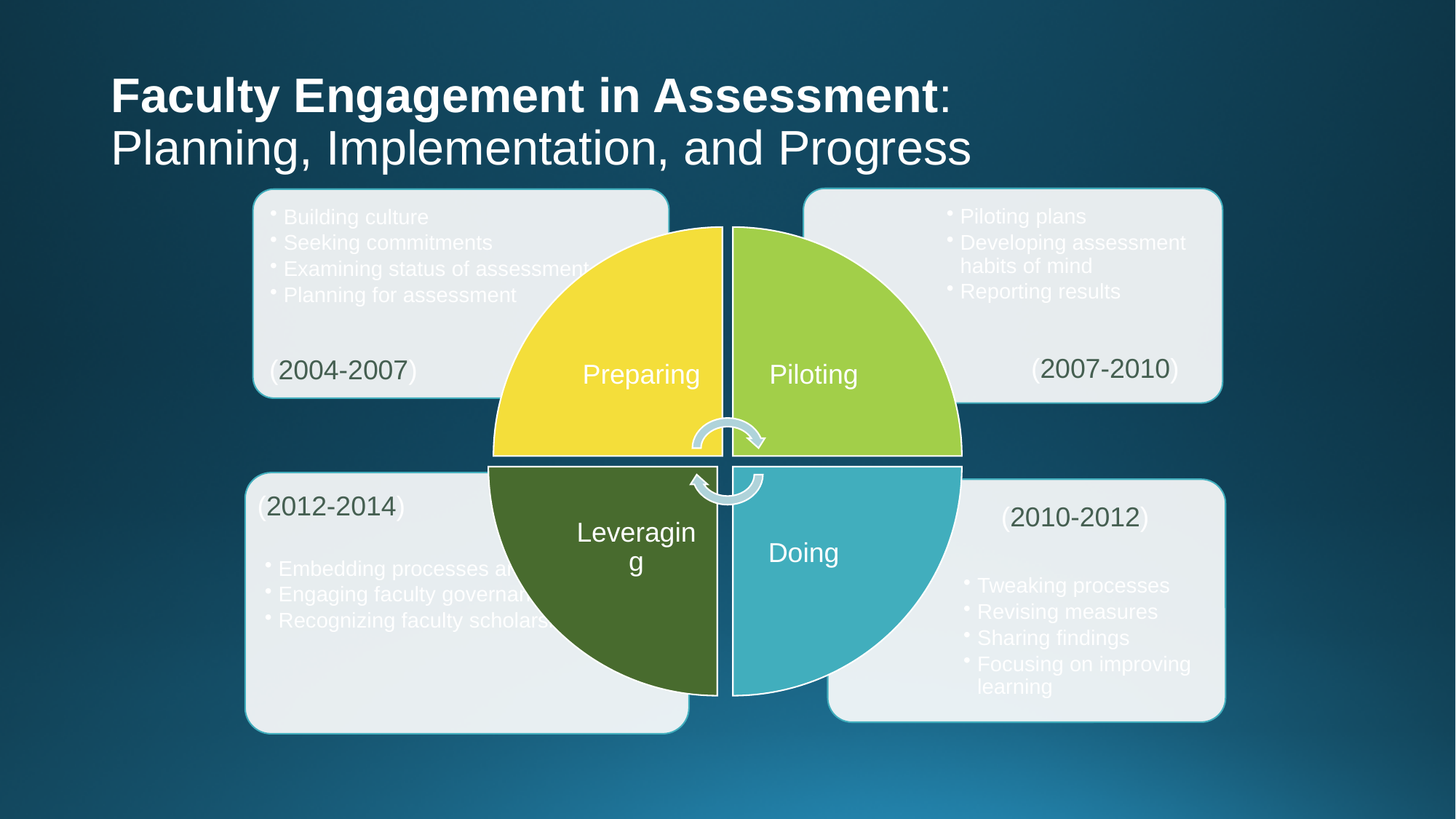

# Faculty Engagement in Assessment: Planning, Implementation, and Progress

Tweaking processes
Revising measures
Sharing findings
Focusing on improving learning

Embedding processes and practices
Engaging faculty governance
Recognizing faculty scholarship

Piloting plans
Developing assessment habits of mind
Reporting results
Building culture
Seeking commitments
Examining status of assessment
Planning for assessment

Preparing
Piloting
Doing
Leveraging
(2007-2010)
(2004-2007)
(2012-2014)
(2010-2012)